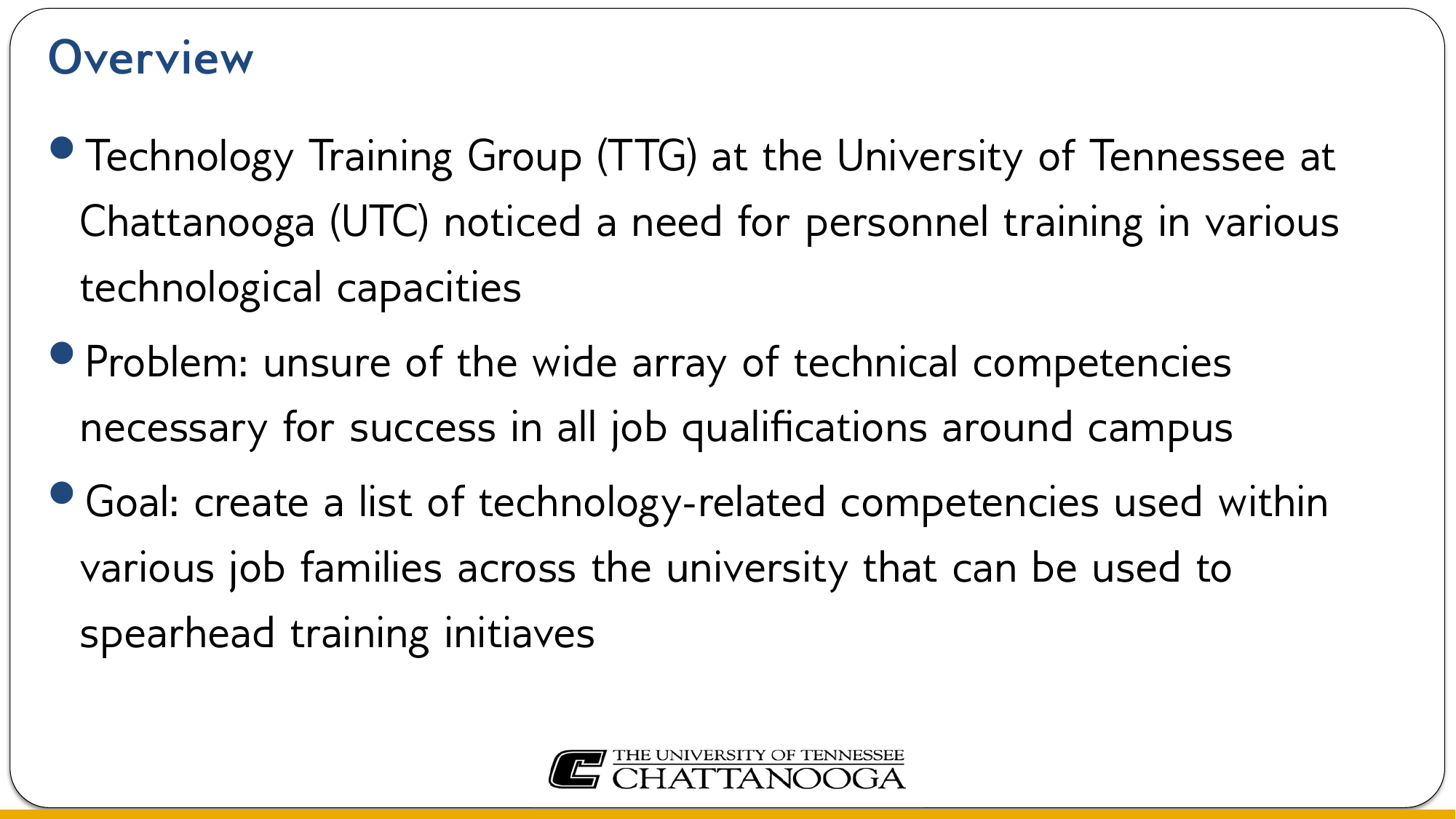

# Overview
Technology Training Group (TTG) at the University of Tennessee at Chattanooga (UTC) noticed a need for personnel training in various technological capacities
Problem: unsure of the wide array of technical competencies necessary for success in all job qualifications around campus
Goal: create a list of technology-related competencies used within various job families across the university that can be used to spearhead training initiaves